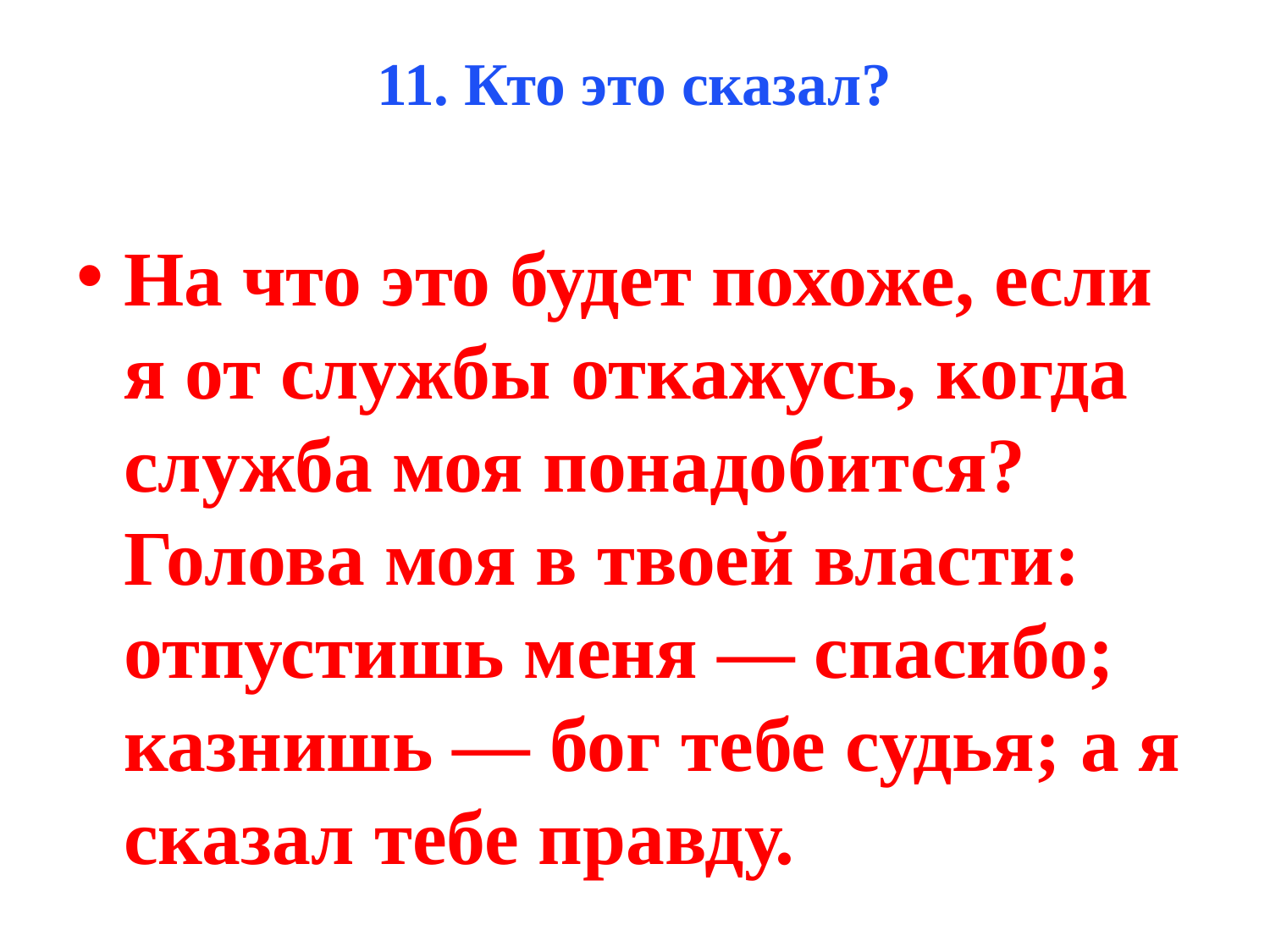

# 11. Кто это сказал?
На что это будет похоже, если я от службы откажусь, когда служба моя понадобится? Голова моя в твоей власти: отпустишь меня — спасибо; казнишь — бог тебе судья; а я сказал тебе правду.